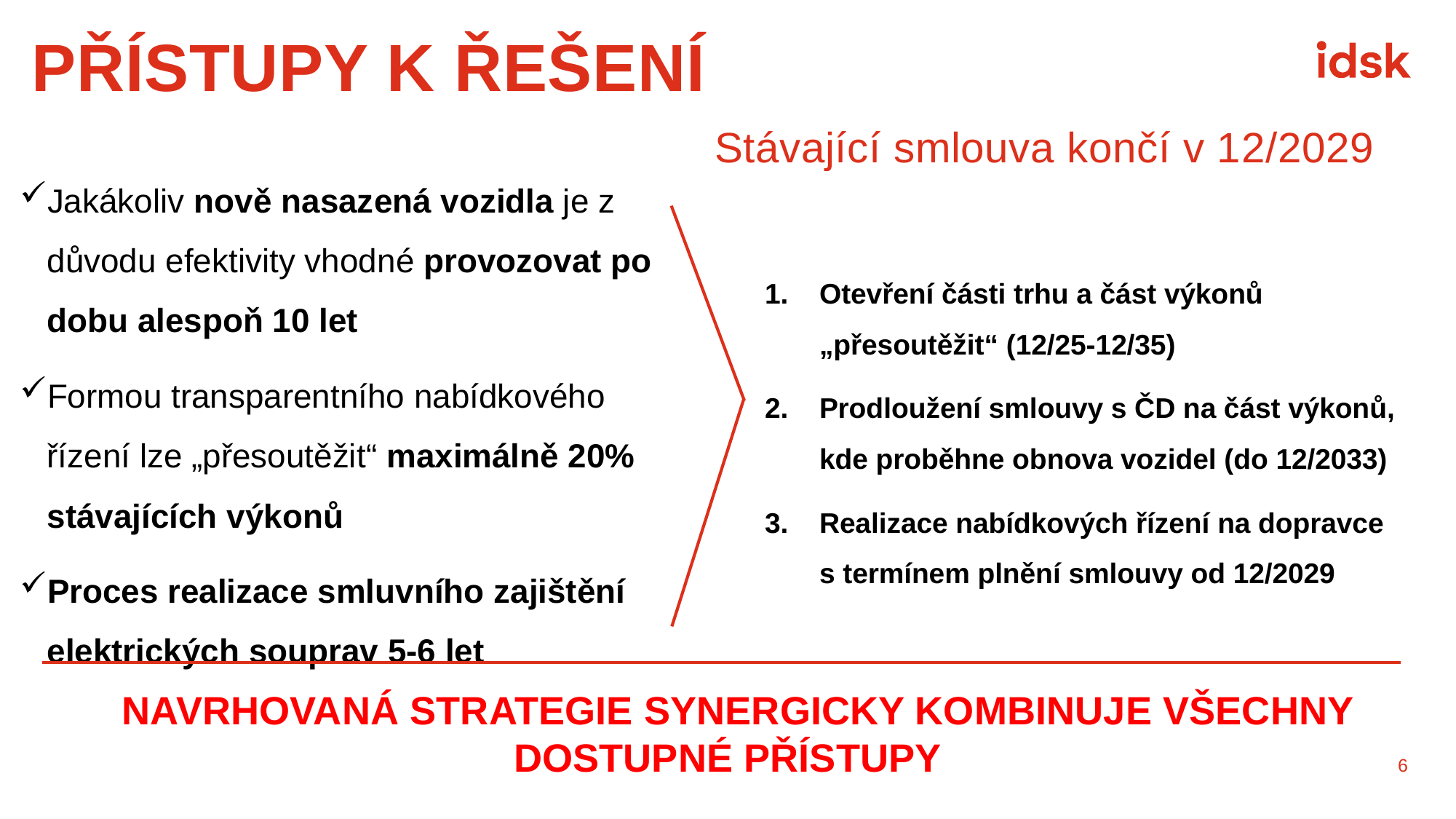

# PŘÍSTUPY K ŘEŠENÍ
Stávající smlouva končí v 12/2029
Jakákoliv nově nasazená vozidla je z důvodu efektivity vhodné provozovat po dobu alespoň 10 let
Formou transparentního nabídkového řízení lze „přesoutěžit“ maximálně 20% stávajících výkonů
Proces realizace smluvního zajištění elektrických souprav 5-6 let
Otevření části trhu a část výkonů „přesoutěžit“ (12/25-12/35)
Prodloužení smlouvy s ČD na část výkonů, kde proběhne obnova vozidel (do 12/2033)
Realizace nabídkových řízení na dopravce s termínem plnění smlouvy od 12/2029
NAVRHOVANÁ STRATEGIE SYNERGICKY KOMBINUJE VŠECHNY DOSTUPNÉ PŘÍSTUPY
6